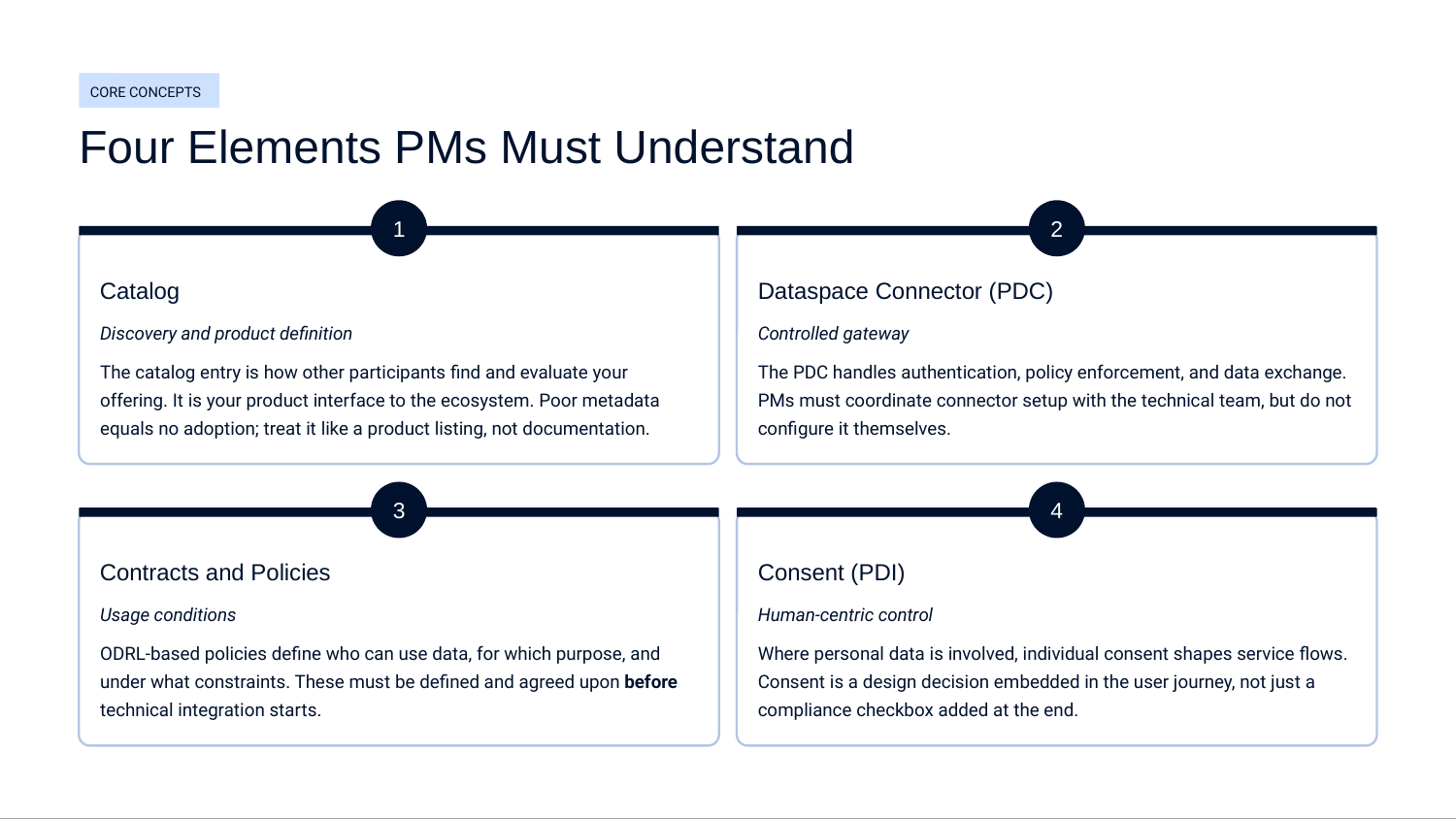

CORE CONCEPTS
Four Elements PMs Must Understand

1
2

Catalog
Dataspace Connector (PDC)
Discovery and product definition
The catalog entry is how other participants find and evaluate your offering. It is your product interface to the ecosystem. Poor metadata equals no adoption; treat it like a product listing, not documentation.
Controlled gateway
The PDC handles authentication, policy enforcement, and data exchange. PMs must coordinate connector setup with the technical team, but do not configure it themselves.

3
4

Contracts and Policies
Consent (PDI)
Usage conditions
ODRL-based policies define who can use data, for which purpose, and under what constraints. These must be defined and agreed upon before technical integration starts.
Human-centric control
Where personal data is involved, individual consent shapes service flows. Consent is a design decision embedded in the user journey, not just a compliance checkbox added at the end.